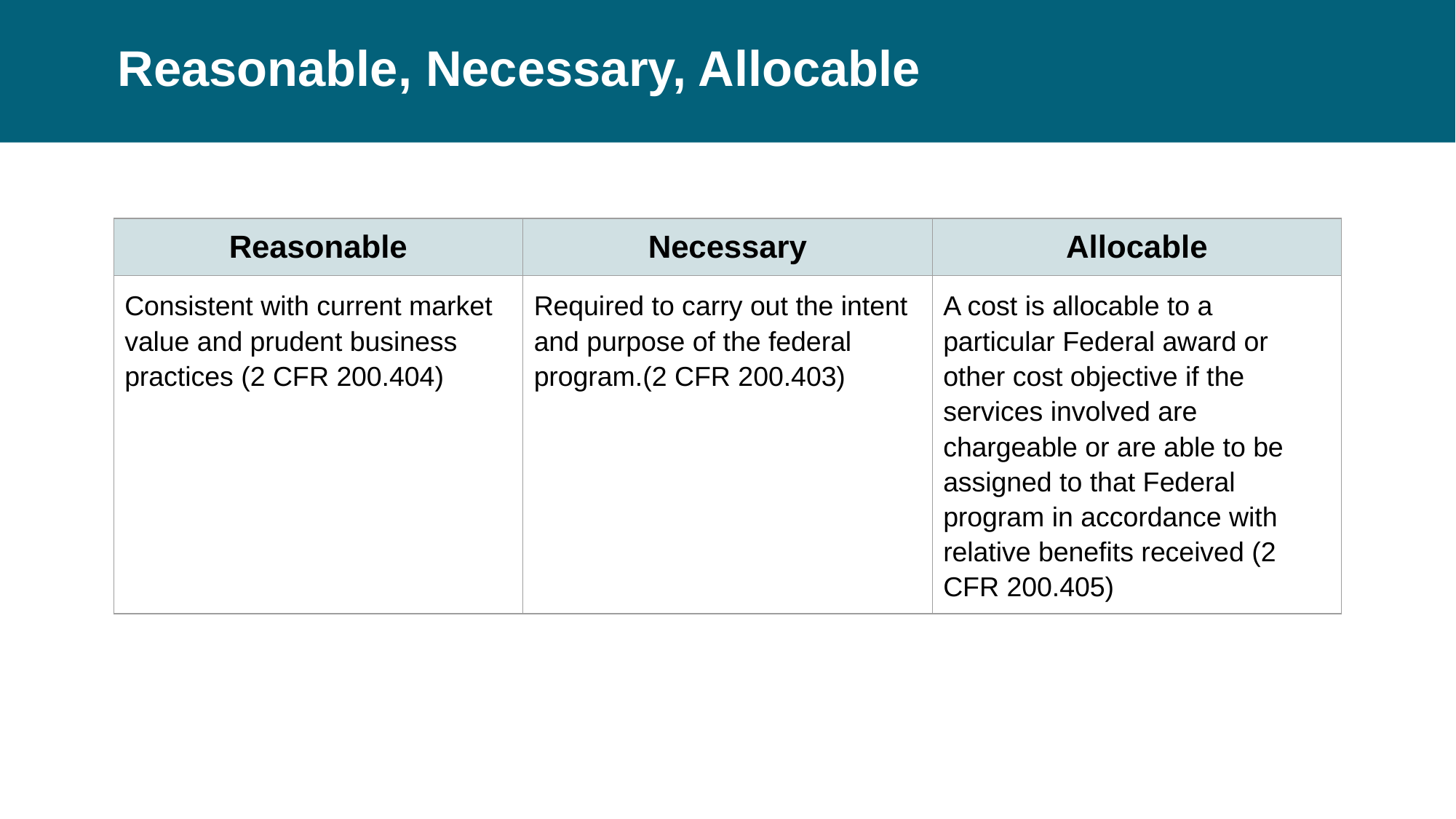

# Reasonable, Necessary, Allocable
| Reasonable | Necessary | Allocable |
| --- | --- | --- |
| Consistent with current market value and prudent business practices (2 CFR 200.404) | Required to carry out the intent and purpose of the federal program.(2 CFR 200.403) | A cost is allocable to a particular Federal award or other cost objective if the services involved are chargeable or are able to be assigned to that Federal program in accordance with relative benefits received (2 CFR 200.405) |